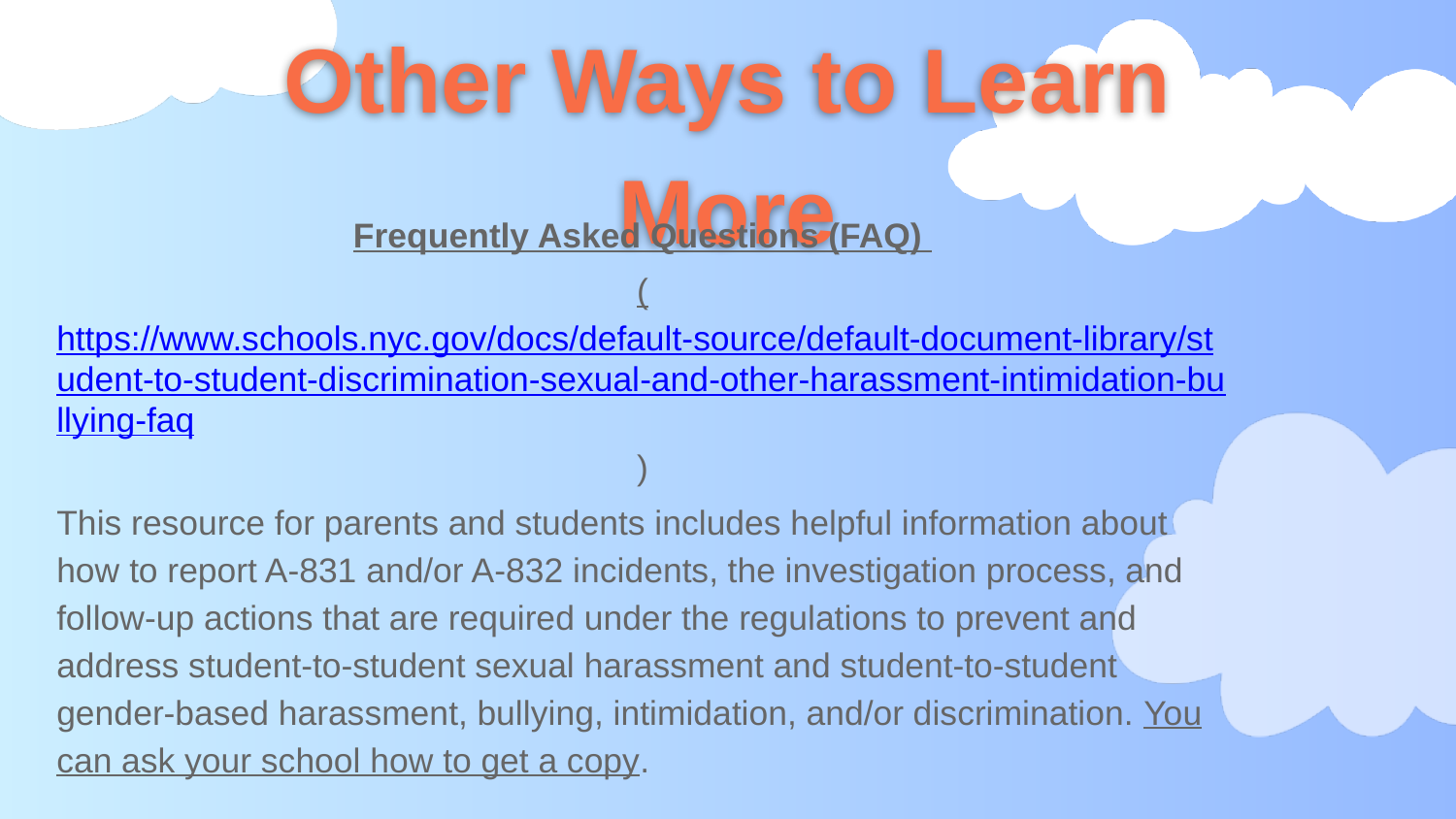

Other Ways to Learn More

Frequently Asked Questions (FAQ)
(https://www.schools.nyc.gov/docs/default-source/default-document-library/student-to-student-discrimination-sexual-and-other-harassment-intimidation-bullying-faq)
This resource for parents and students includes helpful information about how to report A-831 and/or A-832 incidents, the investigation process, and follow-up actions that are required under the regulations to prevent and address student-to-student sexual harassment and student-to-student gender-based harassment, bullying, intimidation, and/or discrimination. You can ask your school how to get a copy.